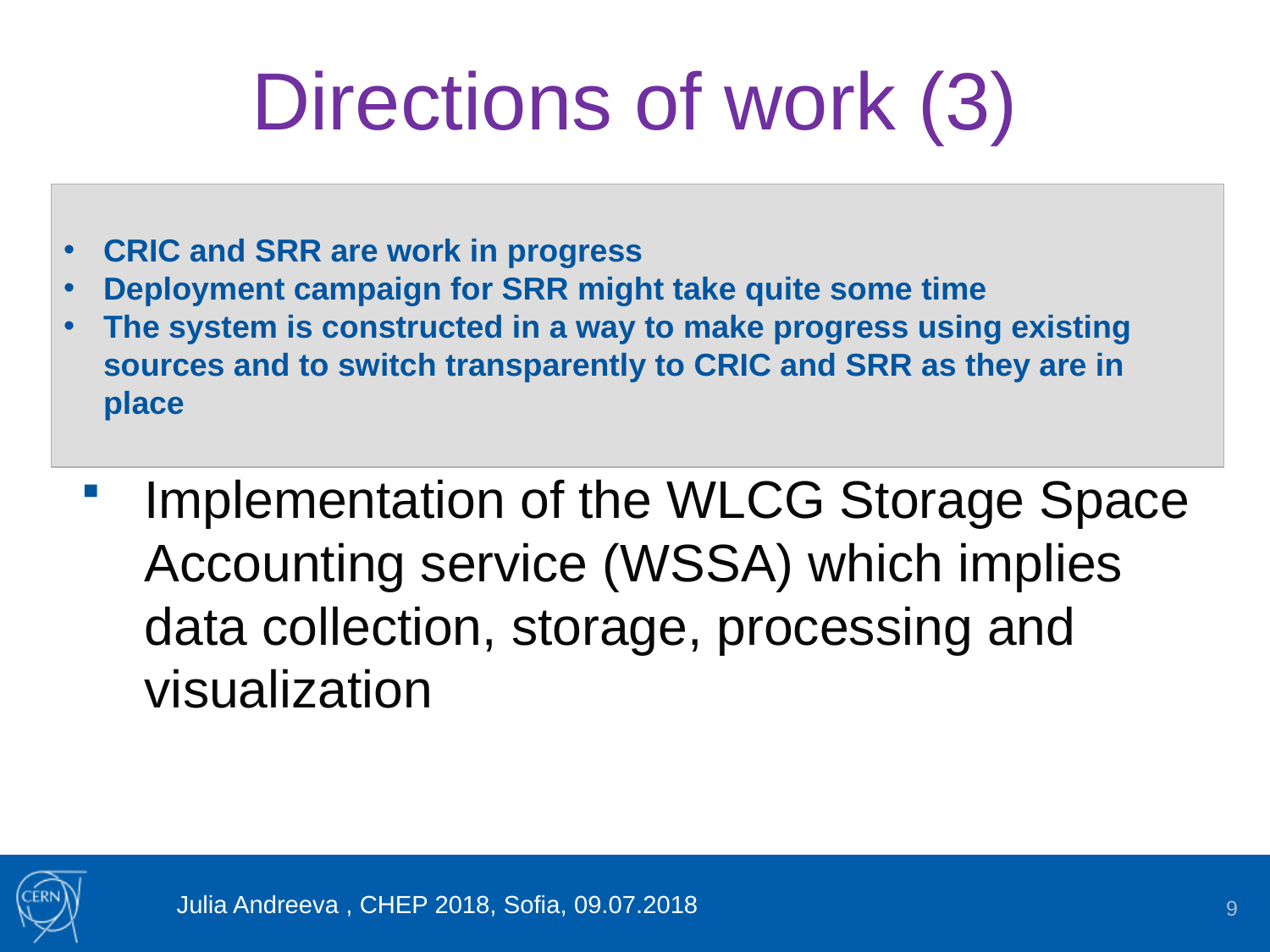

# Directions of work (3)
CRIC and SRR are work in progress
Deployment campaign for SRR might take quite some time
The system is constructed in a way to make progress using existing sources and to switch transparently to CRIC and SRR as they are in place
Enable storage space topology description
Enable possibility to query storage space accounting information for all kinds of storage implementation
Implementation of the WLCG Storage Space Accounting service (WSSA) which implies data collection, storage, processing and visualization
Julia Andreeva , CHEP 2018, Sofia, 09.07.2018

9